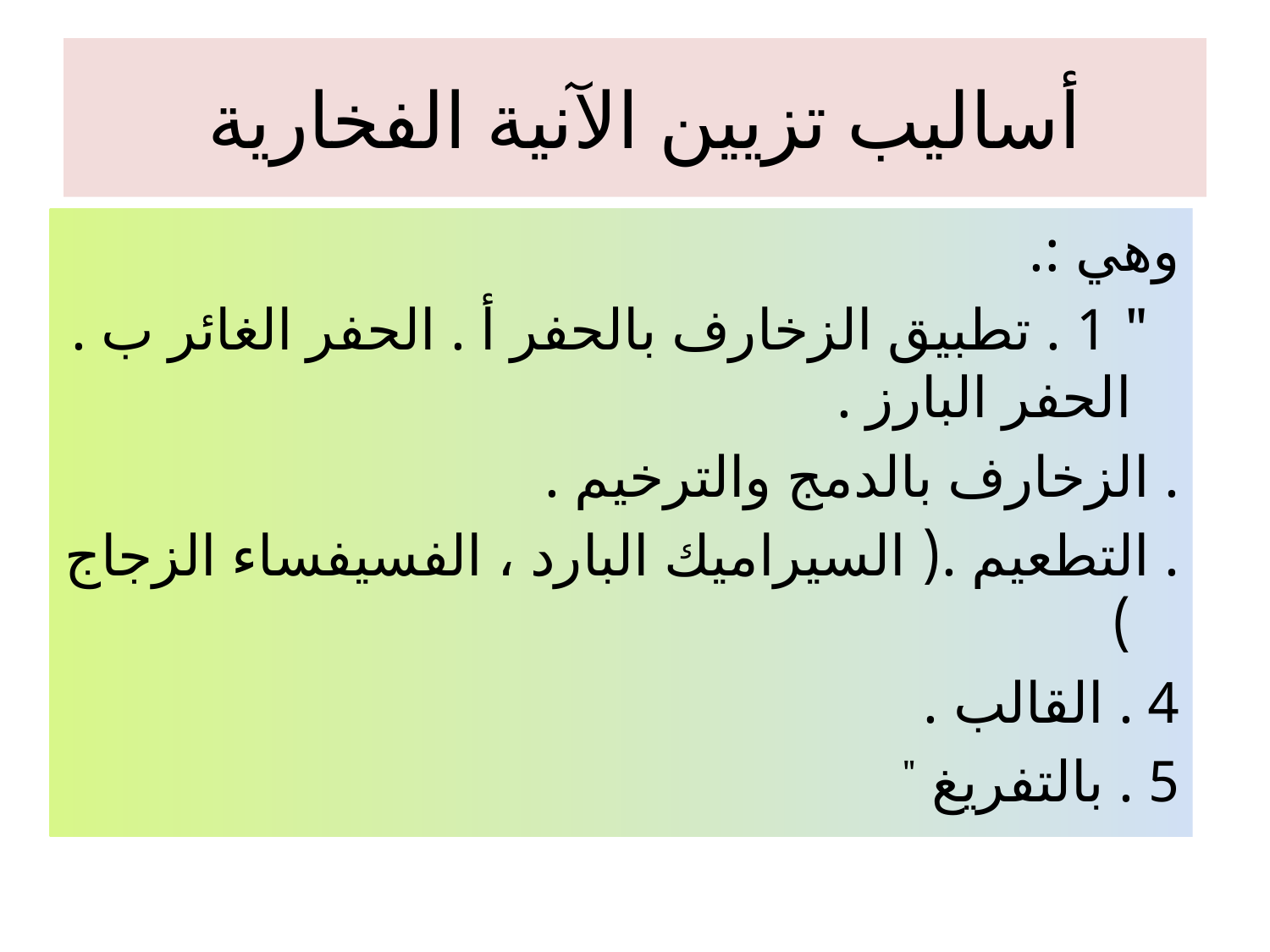

# أساليب تزيين الآنية الفخارية
وهي :.
  " 1 . تطبيق الزخارف بالحفر أ . الحفر الغائر ب . الحفر البارز .
. الزخارف بالدمج والترخيم .
. التطعيم .( السيراميك البارد ، الفسيفساء الزجاج )
4 . القالب .
5 . بالتفريغ "